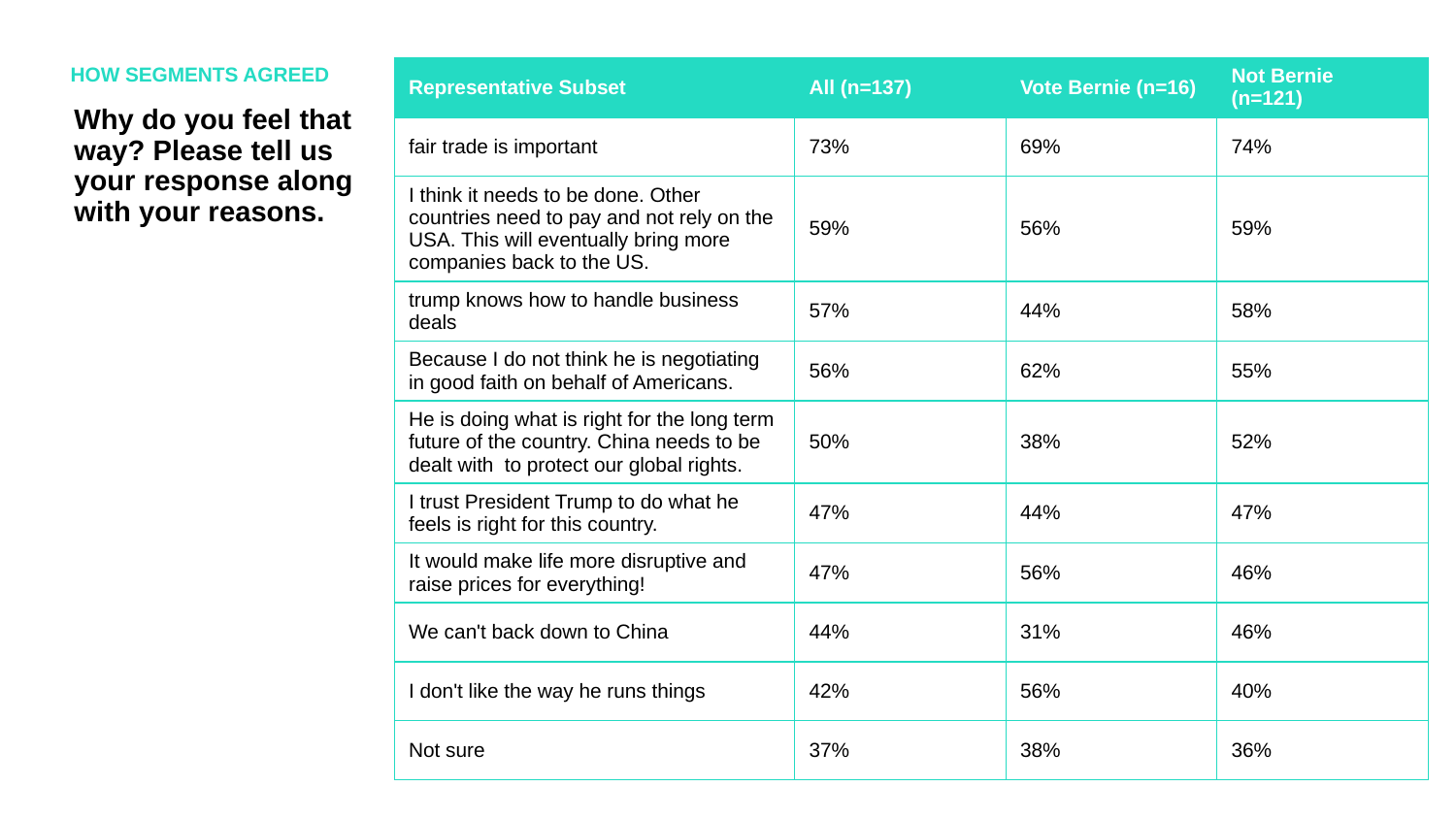

HOW SEGMENTS AGREED
| Representative Subset | All (n=137) | Vote Bernie (n=16) | Not Bernie (n=121) |
| --- | --- | --- | --- |
| fair trade is important | 73% | 69% | 74% |
| I think it needs to be done. Other countries need to pay and not rely on the USA. This will eventually bring more companies back to the US. | 59% | 56% | 59% |
| trump knows how to handle business deals | 57% | 44% | 58% |
| Because I do not think he is negotiating in good faith on behalf of Americans. | 56% | 62% | 55% |
| He is doing what is right for the long term future of the country. China needs to be dealt with to protect our global rights. | 50% | 38% | 52% |
| I trust President Trump to do what he feels is right for this country. | 47% | 44% | 47% |
| It would make life more disruptive and raise prices for everything! | 47% | 56% | 46% |
| We can't back down to China | 44% | 31% | 46% |
| I don't like the way he runs things | 42% | 56% | 40% |
| Not sure | 37% | 38% | 36% |
Why do you feel that way? Please tell us your response along with your reasons.